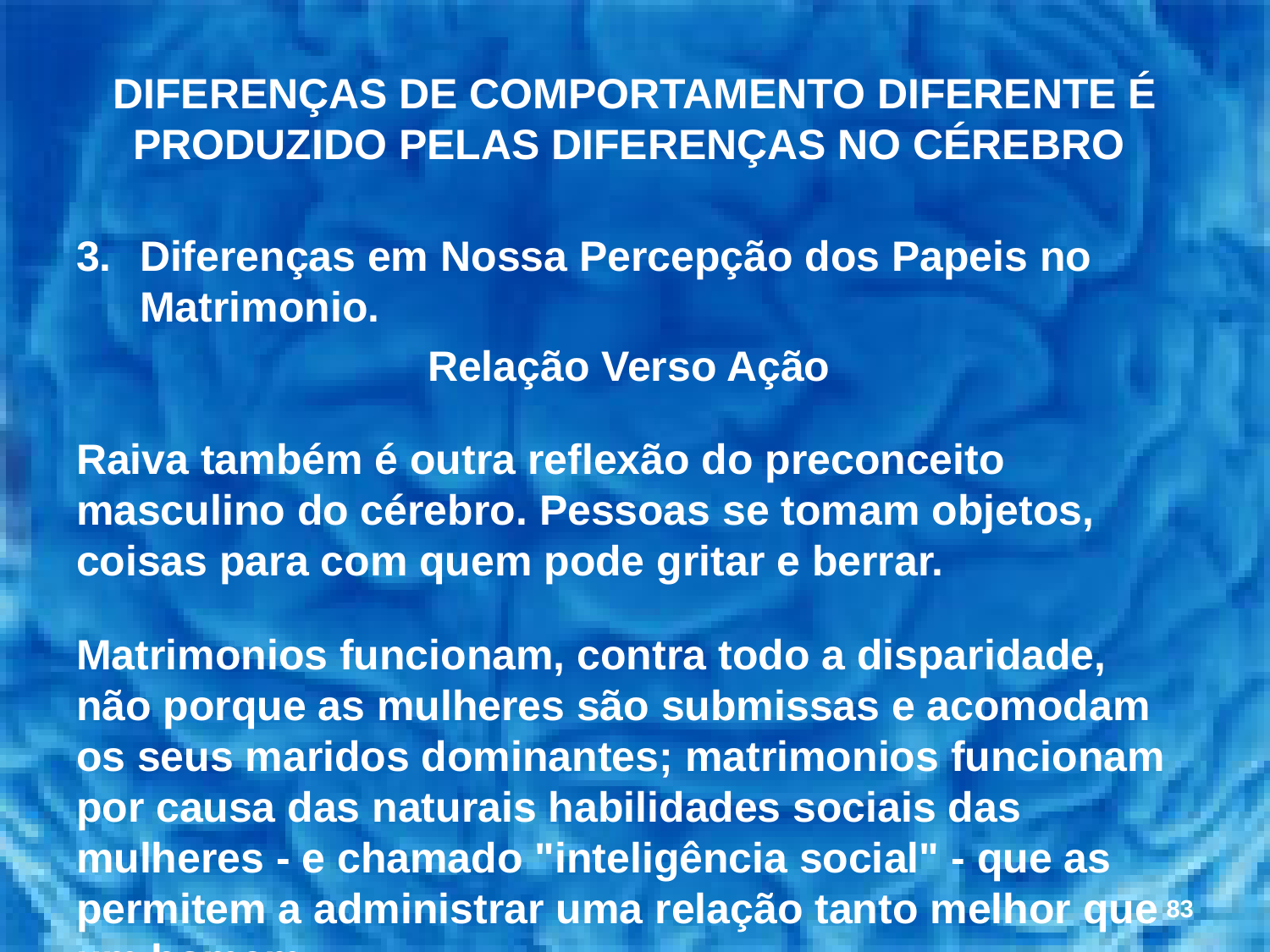

# DIFERENÇAS DE COMPORTAMENTO DIFERENTE É PRODUZIDO PELAS DIFERENÇAS NO CÉREBRO
Diferenças em Nossa Percepção dos Papeis no Matrimonio.
Relação Verso Ação

Raiva também é outra reflexão do preconceito masculino do cérebro. Pessoas se tomam objetos, coisas para com quem pode gritar e berrar.

Matrimonios funcionam, contra todo a disparidade, não porque as mulheres são submissas e acomodam os seus maridos dominantes; matrimonios funcionam por causa das naturais habilidades sociais das mulheres - e chamado "inteligência social" - que as permitem a administrar uma relação tanto melhor que um homem.
83